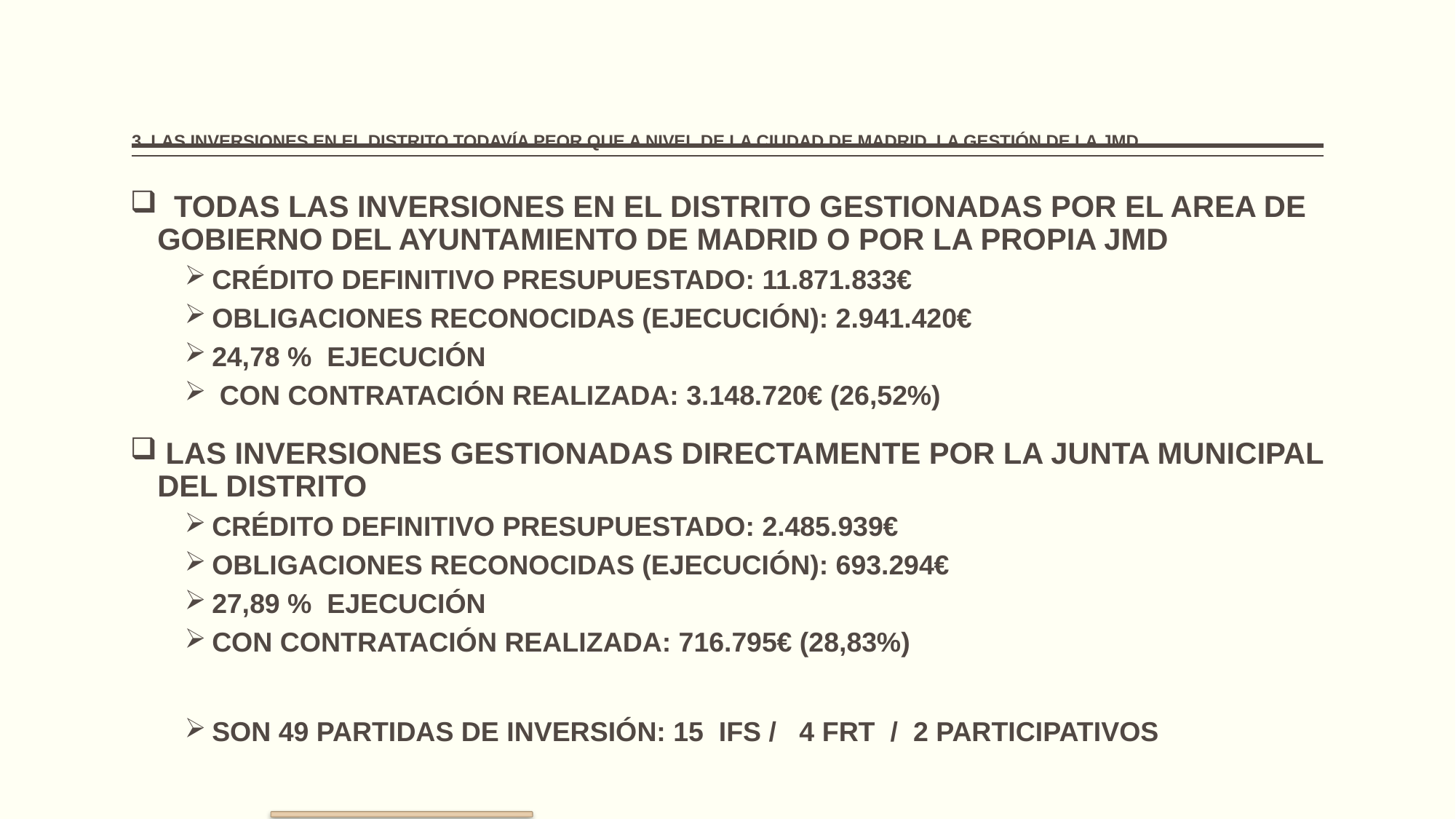

# 3. LAS INVERSIONES EN EL DISTRITO TODAVÍA PEOR QUE A NIVEL DE LA CIUDAD DE MADRID. LA GESTIÓN DE LA JMD
  TODAS LAS INVERSIONES EN EL DISTRITO GESTIONADAS POR EL AREA DE GOBIERNO DEL AYUNTAMIENTO DE MADRID O POR LA PROPIA JMD
CRÉDITO DEFINITIVO PRESUPUESTADO: 11.871.833€
OBLIGACIONES RECONOCIDAS (EJECUCIÓN): 2.941.420€
24,78 %  EJECUCIÓN
 CON CONTRATACIÓN REALIZADA: 3.148.720€ (26,52%)
 LAS INVERSIONES GESTIONADAS DIRECTAMENTE POR LA JUNTA MUNICIPAL DEL DISTRITO
CRÉDITO DEFINITIVO PRESUPUESTADO: 2.485.939€
OBLIGACIONES RECONOCIDAS (EJECUCIÓN): 693.294€
27,89 %  EJECUCIÓN
CON CONTRATACIÓN REALIZADA: 716.795€ (28,83%)

SON 49 PARTIDAS DE INVERSIÓN: 15  IFS /   4 FRT  /  2 PARTICIPATIVOS

llllllllllll